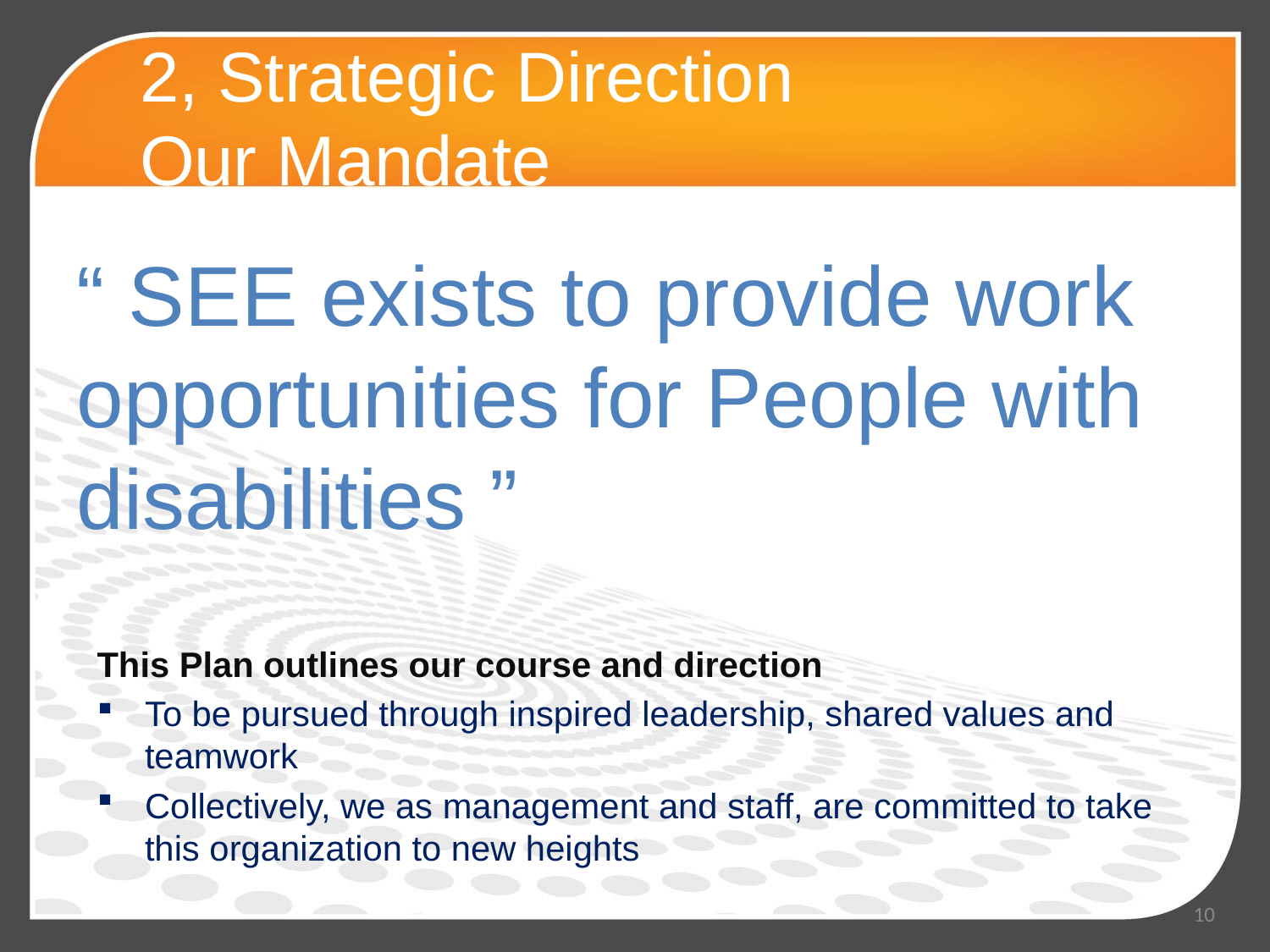

# 2, Strategic Direction Our Mandate
“ SEE exists to provide work opportunities for People with disabilities ”
This Plan outlines our course and direction
To be pursued through inspired leadership, shared values and teamwork
Collectively, we as management and staff, are committed to take this organization to new heights
10